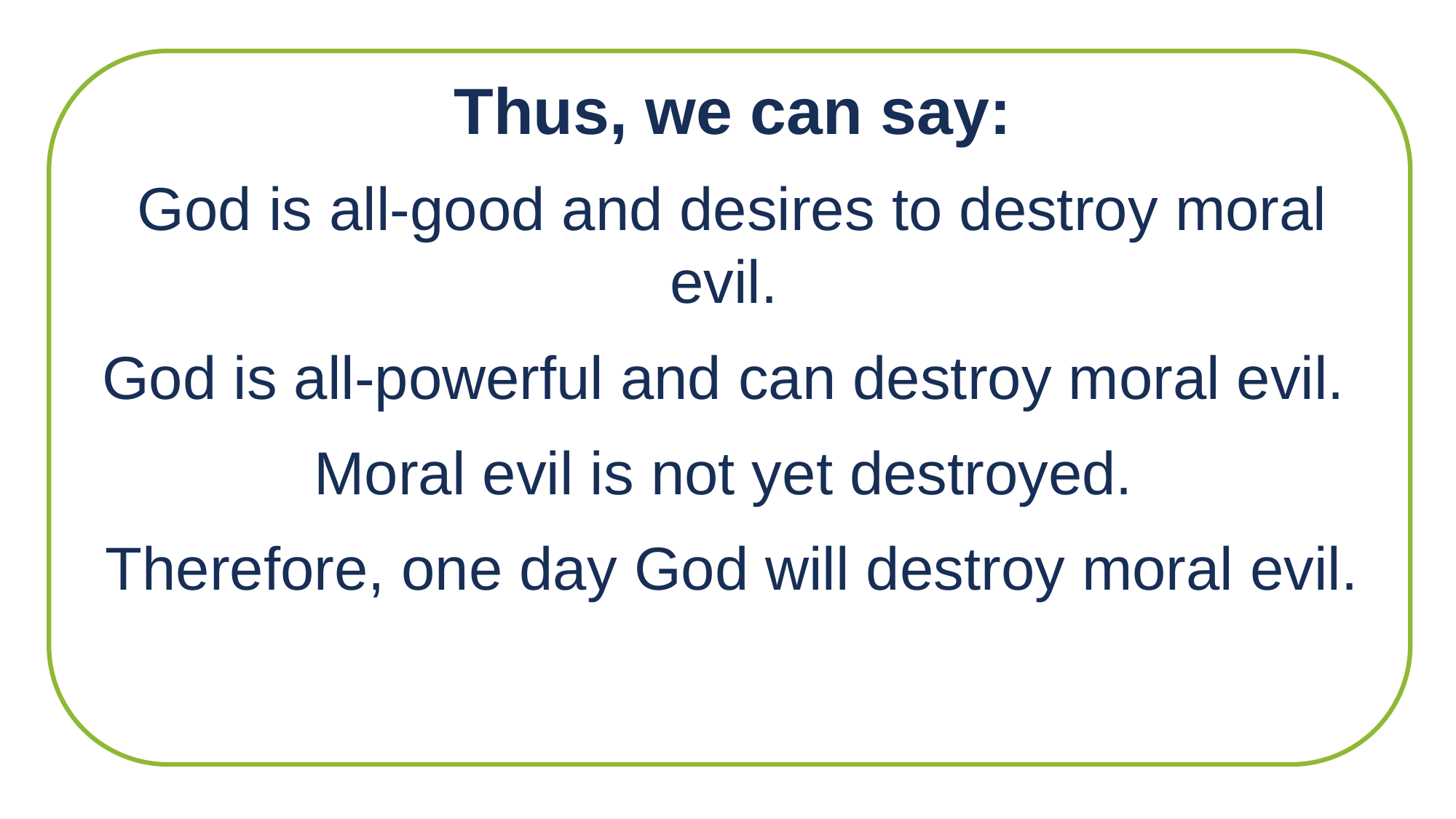

Thus, we can say:
God is all-good and desires to destroy moral evil.
God is all-powerful and can destroy moral evil.
Moral evil is not yet destroyed.
Therefore, one day God will destroy moral evil.